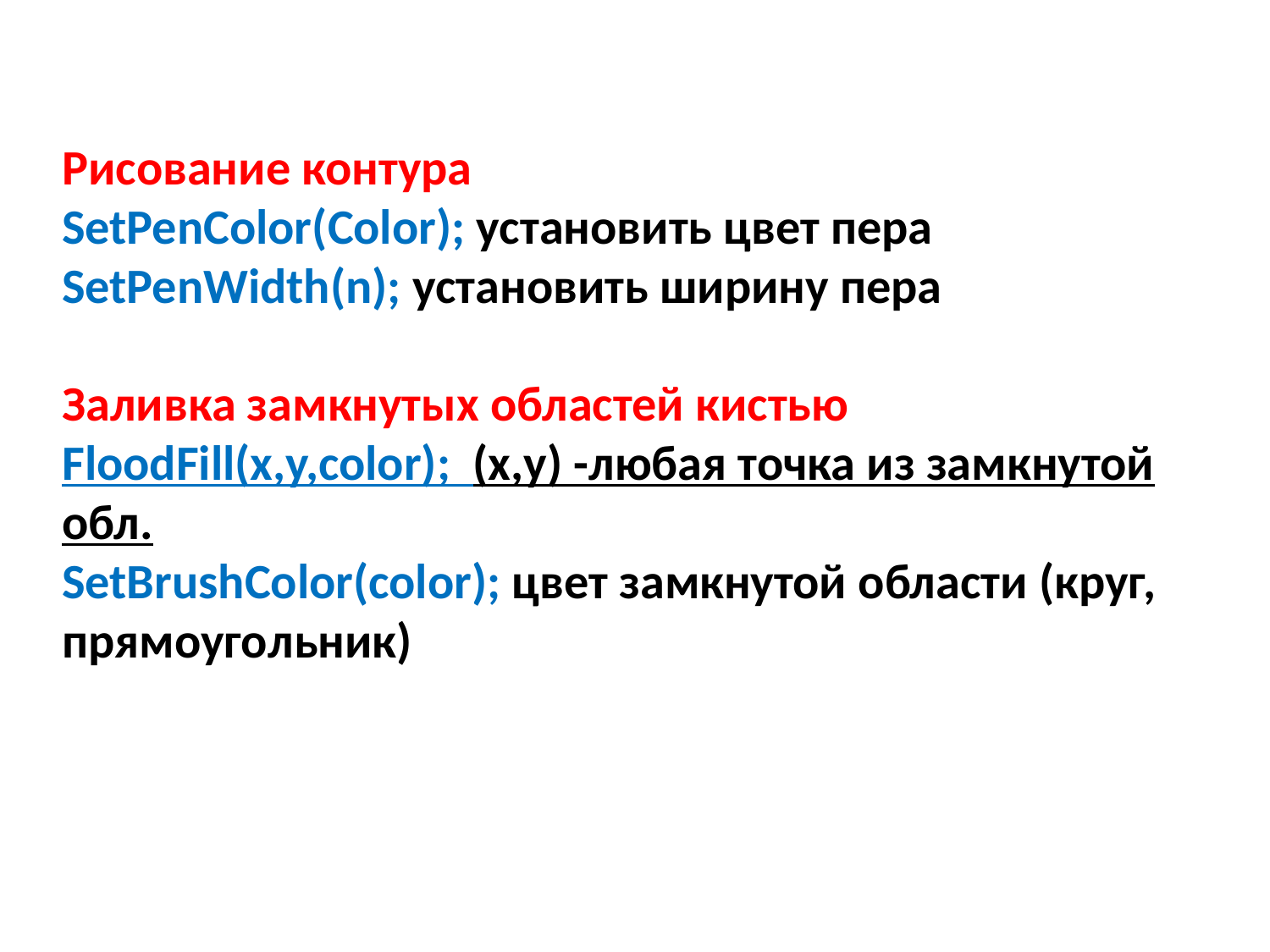

Рисование контура
SetPenColor(Color); установить цвет пера
SetPenWidth(n); установить ширину пера

Заливка замкнутых областей кистью
FloodFill(x,y,color);  (x,y) -любая точка из замкнутой обл.
SetBrushColor(color); цвет замкнутой области (круг, прямоугольник)